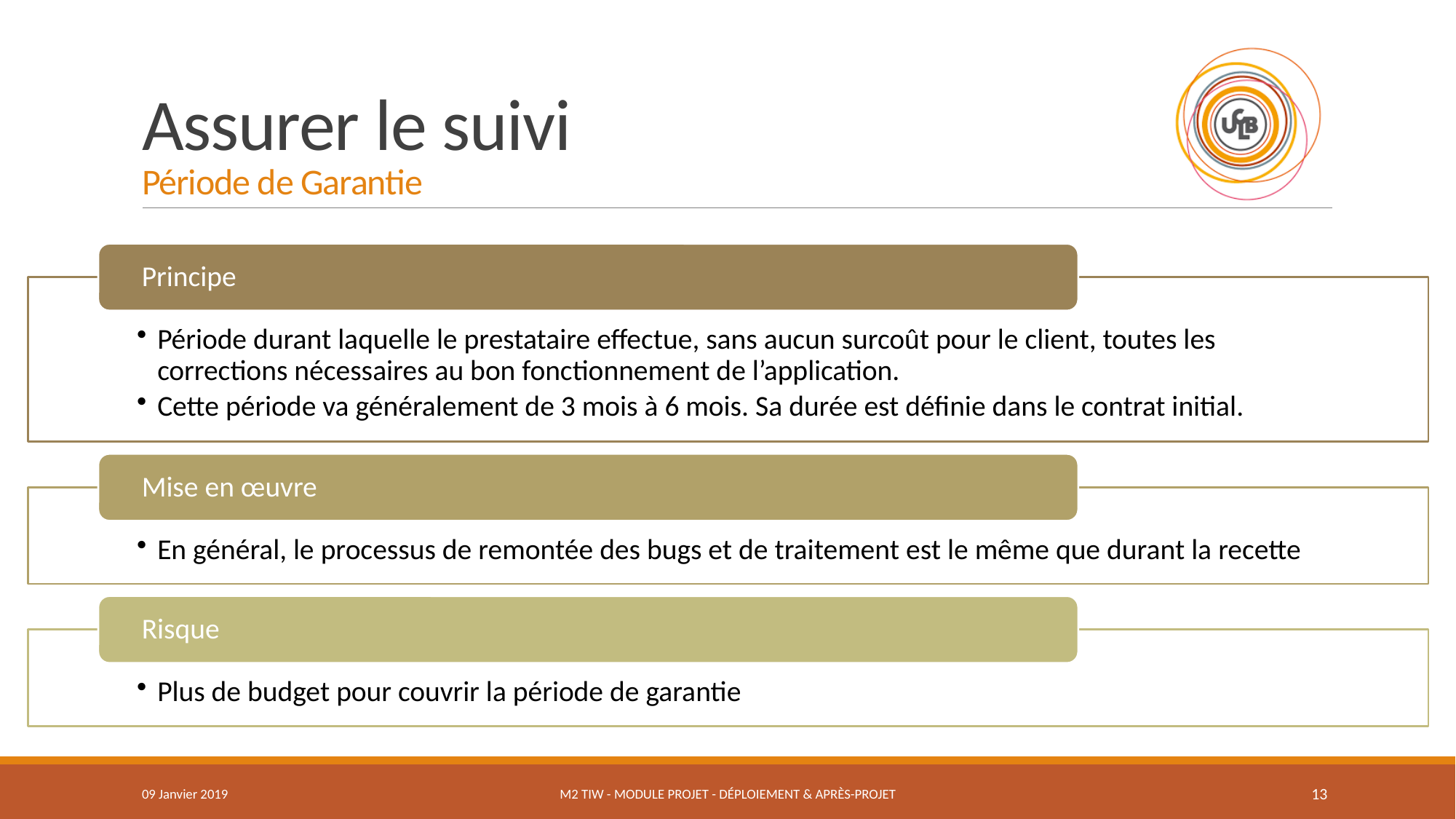

# Assurer le suivi Période de Garantie
Période durant laquelle le prestataire effectue, sans aucun surcoût pour le client, toutes les corrections nécessaires au bon fonctionnement de l’application.
Cette période va généralement de 3 mois à 6 mois. Sa durée est définie dans le contrat initial.
Principe
En général, le processus de remontée des bugs et de traitement est le même que durant la recette
Mise en œuvre
Plus de budget pour couvrir la période de garantie
Risque
09 Janvier 2019
M2 TIW - Module Projet - Déploiement & Après-Projet
13